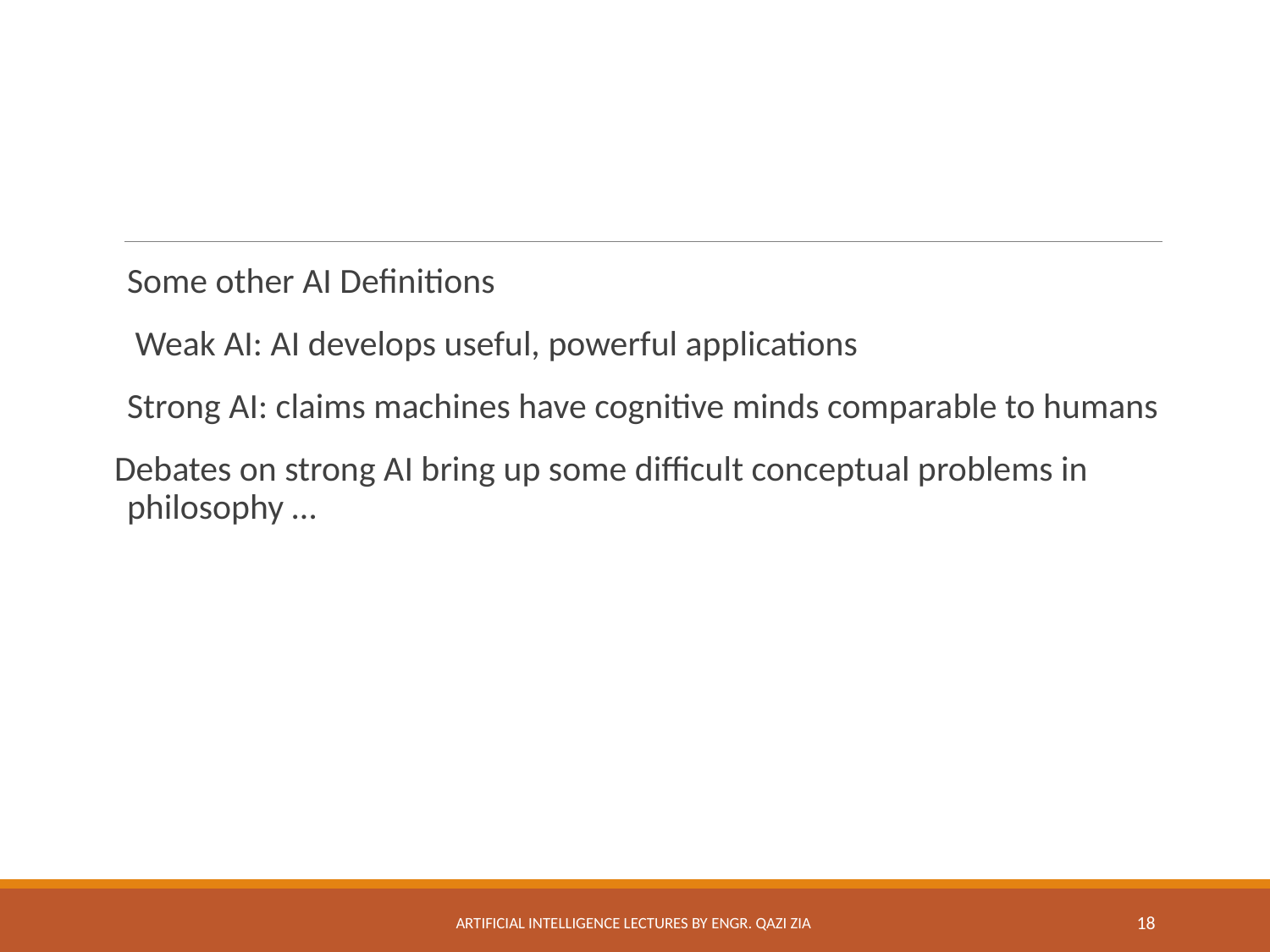

#
Some other AI Definitions
 Weak AI: AI develops useful, powerful applications
Strong AI: claims machines have cognitive minds comparable to humans
Debates on strong AI bring up some difficult conceptual problems in philosophy …

Artificial Intelligence Lectures by Engr. Qazi Zia
18